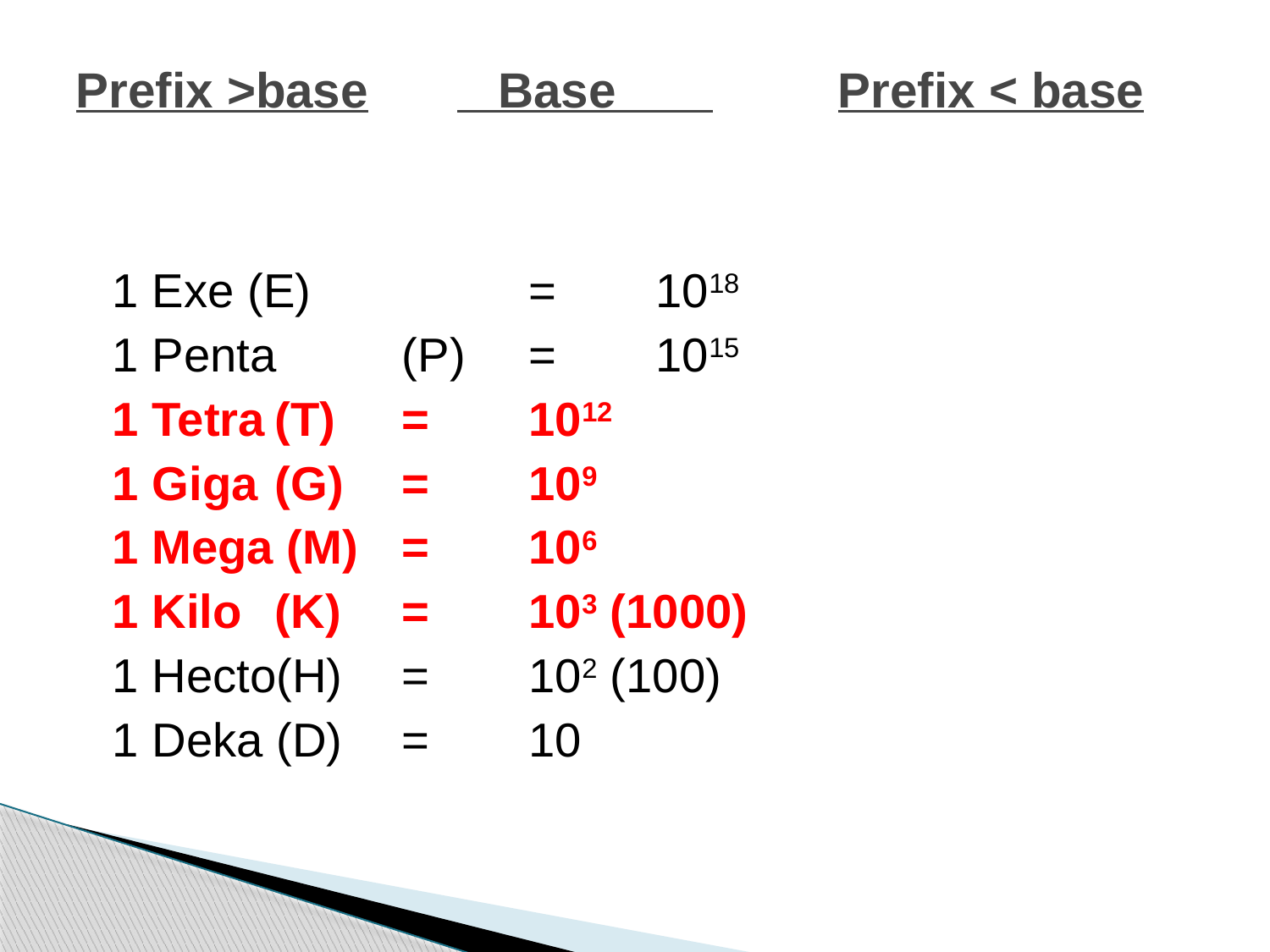

# Prefix >base	   Base       	Prefix < base
1 Exe (E)		=	1018
1 Penta	(P)	=	1015
1 Tetra	(T)	=	1012
1 Giga	(G)	=	109
1 Mega (M)	=	106
1 Kilo	(K)	=	103 (1000)
1 Hecto(H)	=	102 (100)
1 Deka (D)	=	10